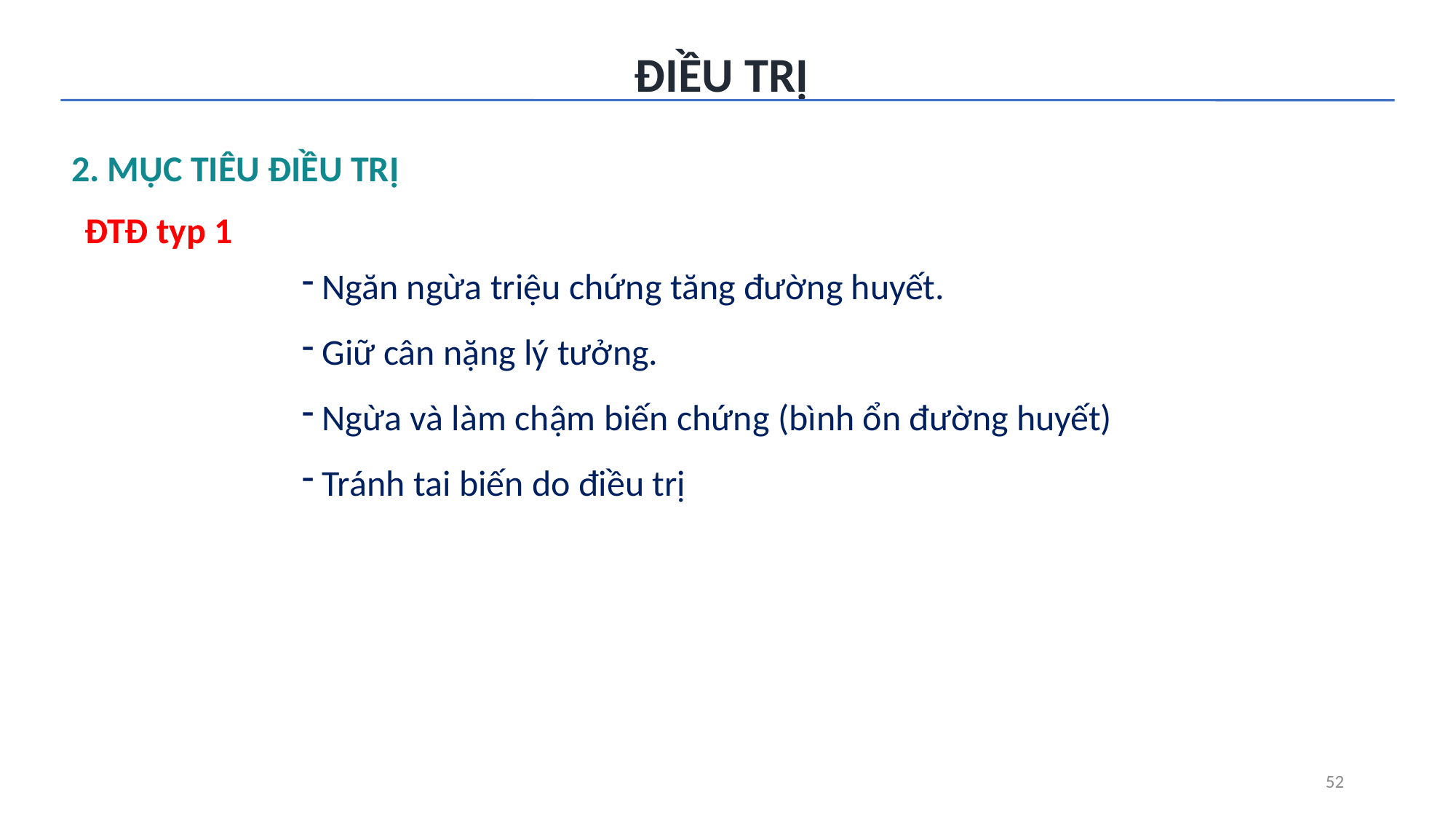

ĐIỀU TRỊ
2. MỤC TIÊU ĐIỀU TRỊ
ĐTĐ typ 1
 Ngăn ngừa triệu chứng tăng đường huyết.
 Giữ cân nặng lý tưởng.
 Ngừa và làm chậm biến chứng (bình ổn đường huyết)
 Tránh tai biến do điều trị
52